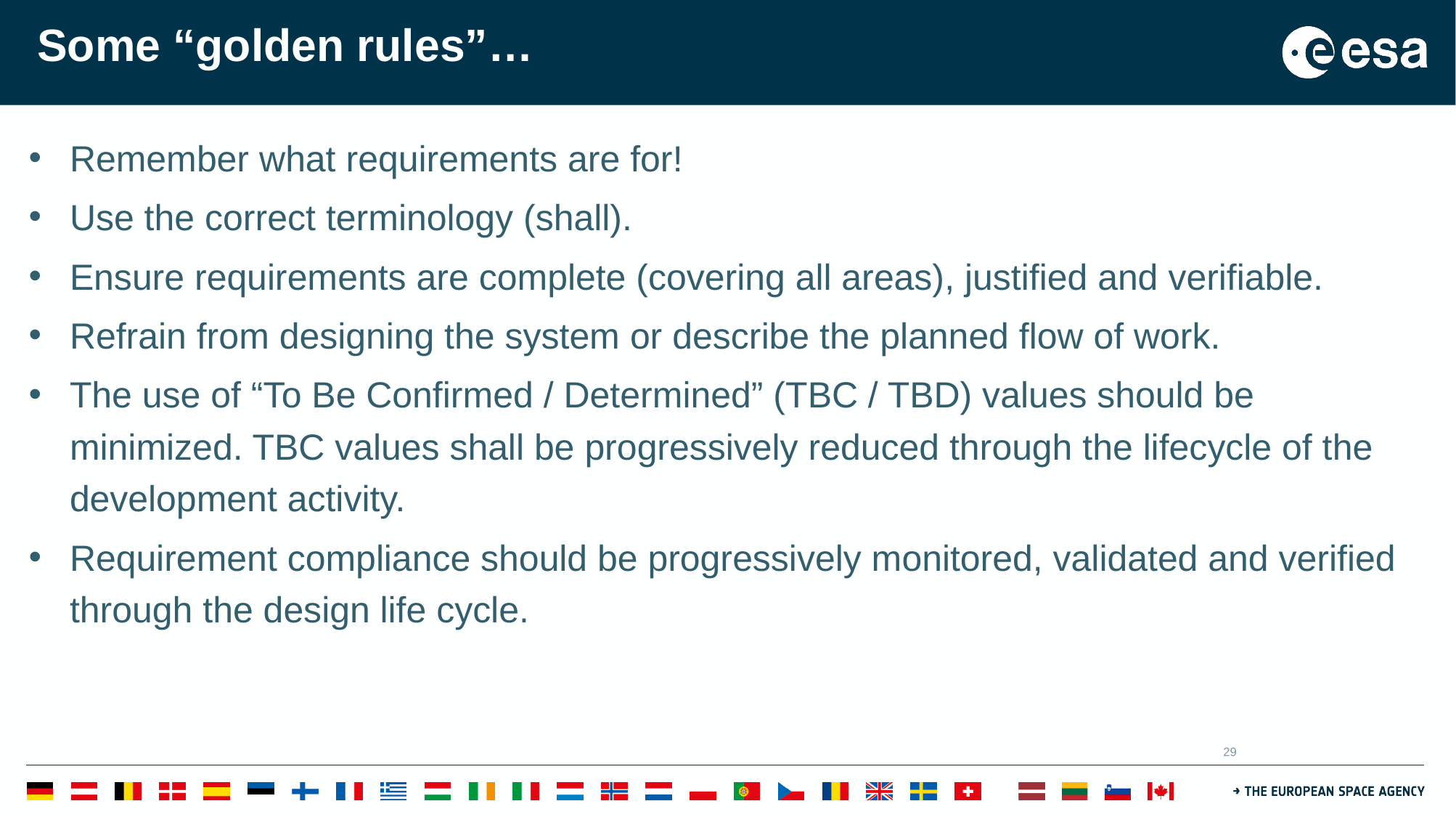

Some “golden rules”…
Remember what requirements are for!
Use the correct terminology (shall).
Ensure requirements are complete (covering all areas), justified and verifiable.
Refrain from designing the system or describe the planned flow of work.
The use of “To Be Confirmed / Determined” (TBC / TBD) values should be minimized. TBC values shall be progressively reduced through the lifecycle of the development activity.
Requirement compliance should be progressively monitored, validated and verified through the design life cycle.